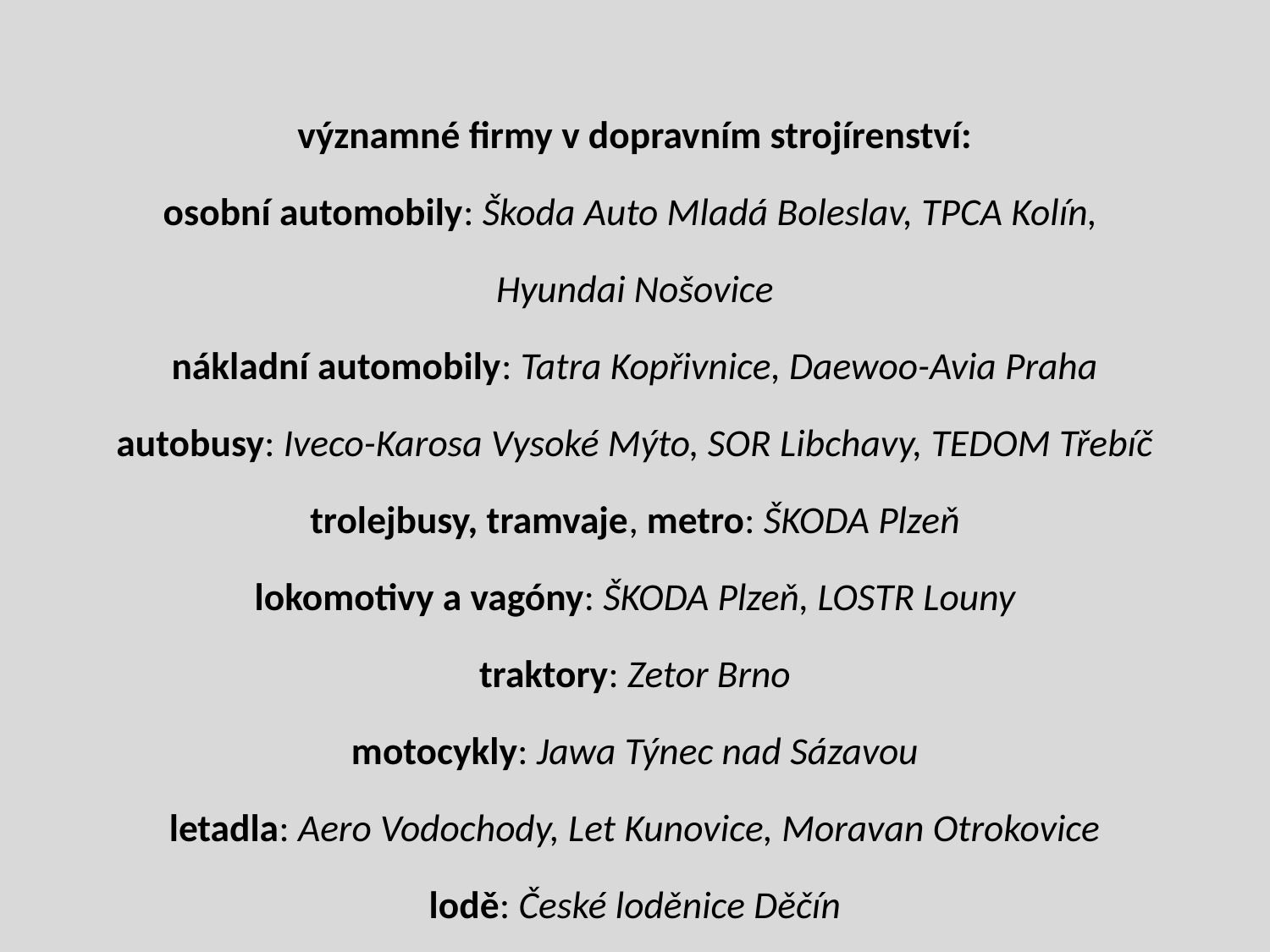

významné firmy v dopravním strojírenství:
osobní automobily: Škoda Auto Mladá Boleslav, TPCA Kolín,
Hyundai Nošovice
nákladní automobily: Tatra Kopřivnice, Daewoo-Avia Praha
autobusy: Iveco-Karosa Vysoké Mýto, SOR Libchavy, TEDOM Třebíč
trolejbusy, tramvaje, metro: ŠKODA Plzeň
lokomotivy a vagóny: ŠKODA Plzeň, LOSTR Louny
traktory: Zetor Brno
motocykly: Jawa Týnec nad Sázavou
letadla: Aero Vodochody, Let Kunovice, Moravan Otrokovice
lodě: České loděnice Děčín